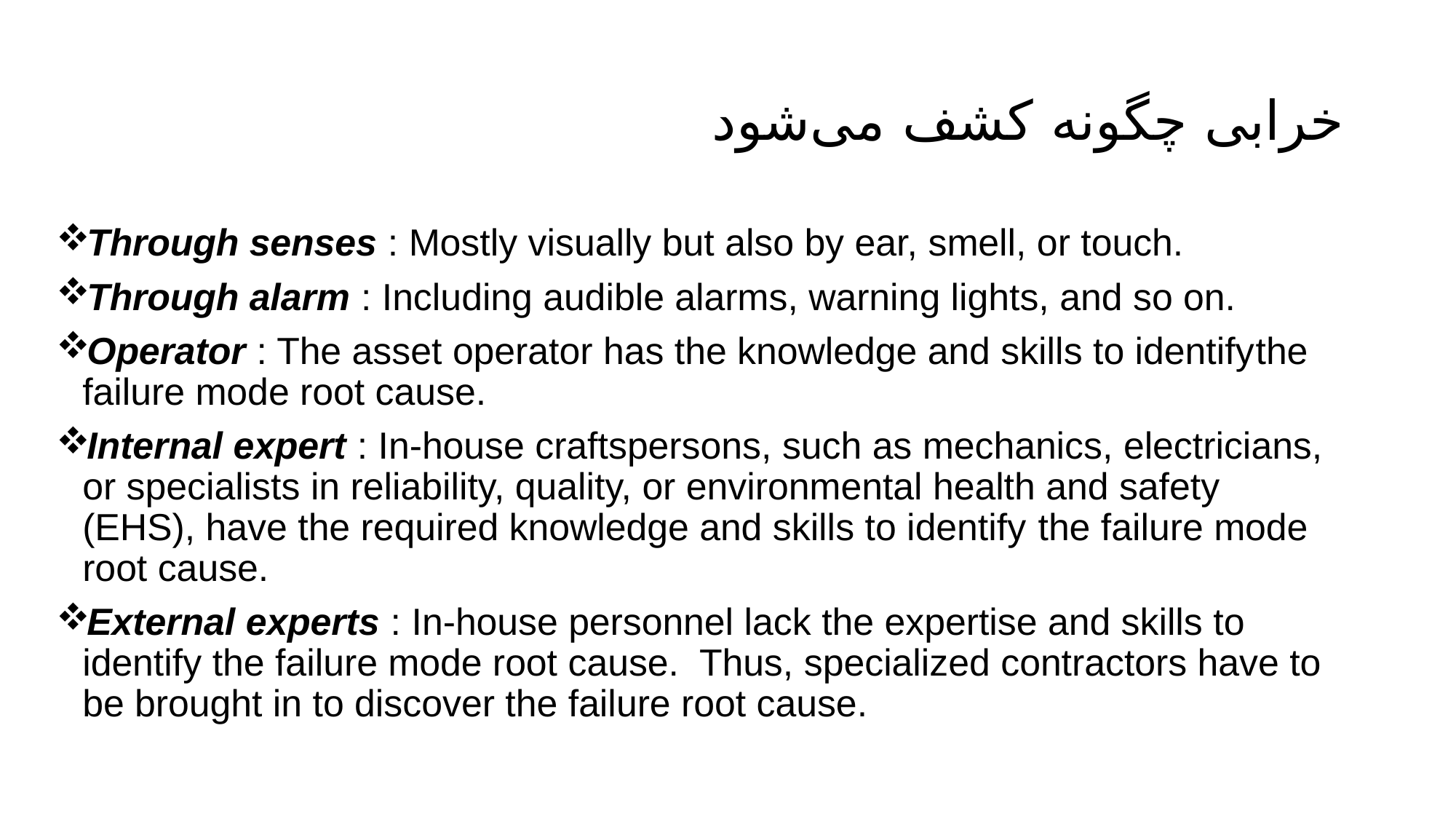

# خرابی چگونه کشف می‌شود
Through senses : Mostly visually but also by ear, smell, or touch.
Through alarm : Including audible alarms, warning lights, and so on.
Operator : The asset operator has the knowledge and skills to identifythe failure mode root cause.
Internal expert : In-house craftspersons, such as mechanics, electricians, or specialists in reliability, quality, or environmental health and safety (EHS), have the required knowledge and skills to identify the failure mode root cause.
External experts : In-house personnel lack the expertise and skills to identify the failure mode root cause.  Thus, specialized contractors have to be brought in to discover the failure root cause.